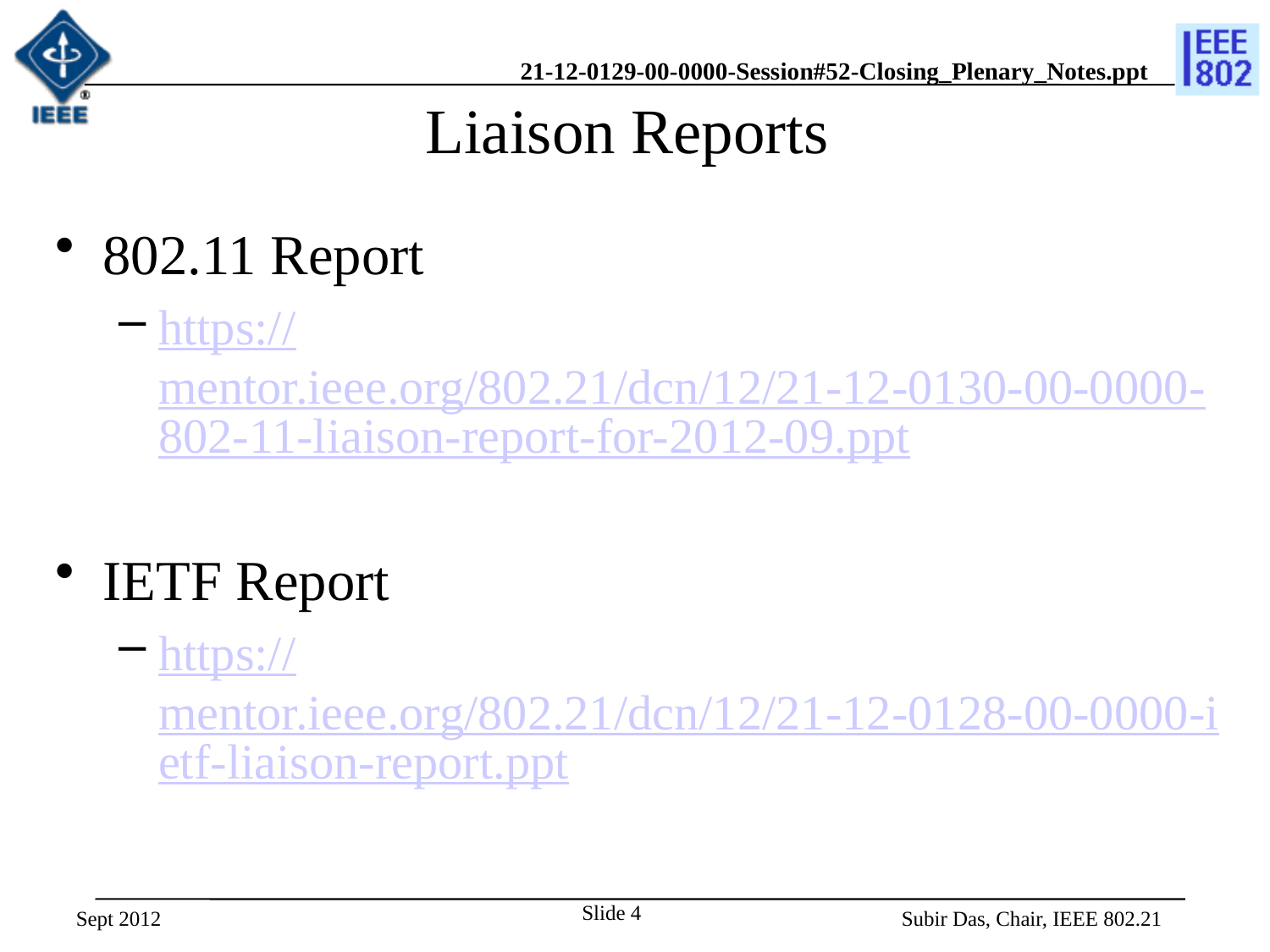

# Liaison Reports
802.11 Report
https://mentor.ieee.org/802.21/dcn/12/21-12-0130-00-0000-802-11-liaison-report-for-2012-09.ppt

IETF Report
https://mentor.ieee.org/802.21/dcn/12/21-12-0128-00-0000-ietf-liaison-report.ppt

Sept 2012
Slide 4
Subir Das, Chair, IEEE 802.21